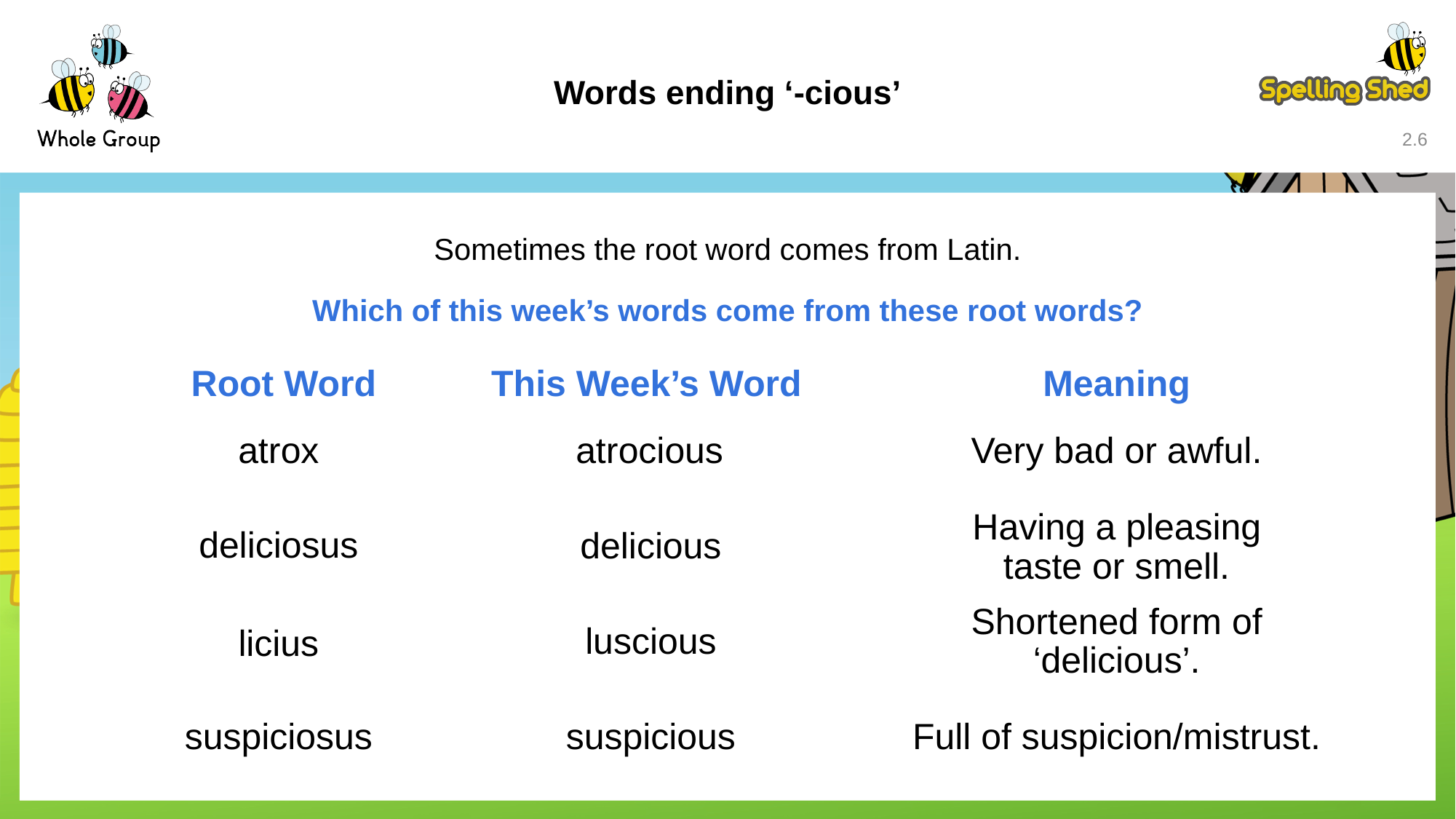

Words ending ‘-cious’
2.6
Sometimes the root word comes from Latin.
Which of this week’s words come from these root words?
Root Word
This Week’s Word
Meaning
atrox
atrocious
Very bad or awful.
Having a pleasing taste or smell.
deliciosus
delicious
licius
Shortened form of ‘delicious’.
luscious
suspiciosus
suspicious
Full of suspicion/mistrust.